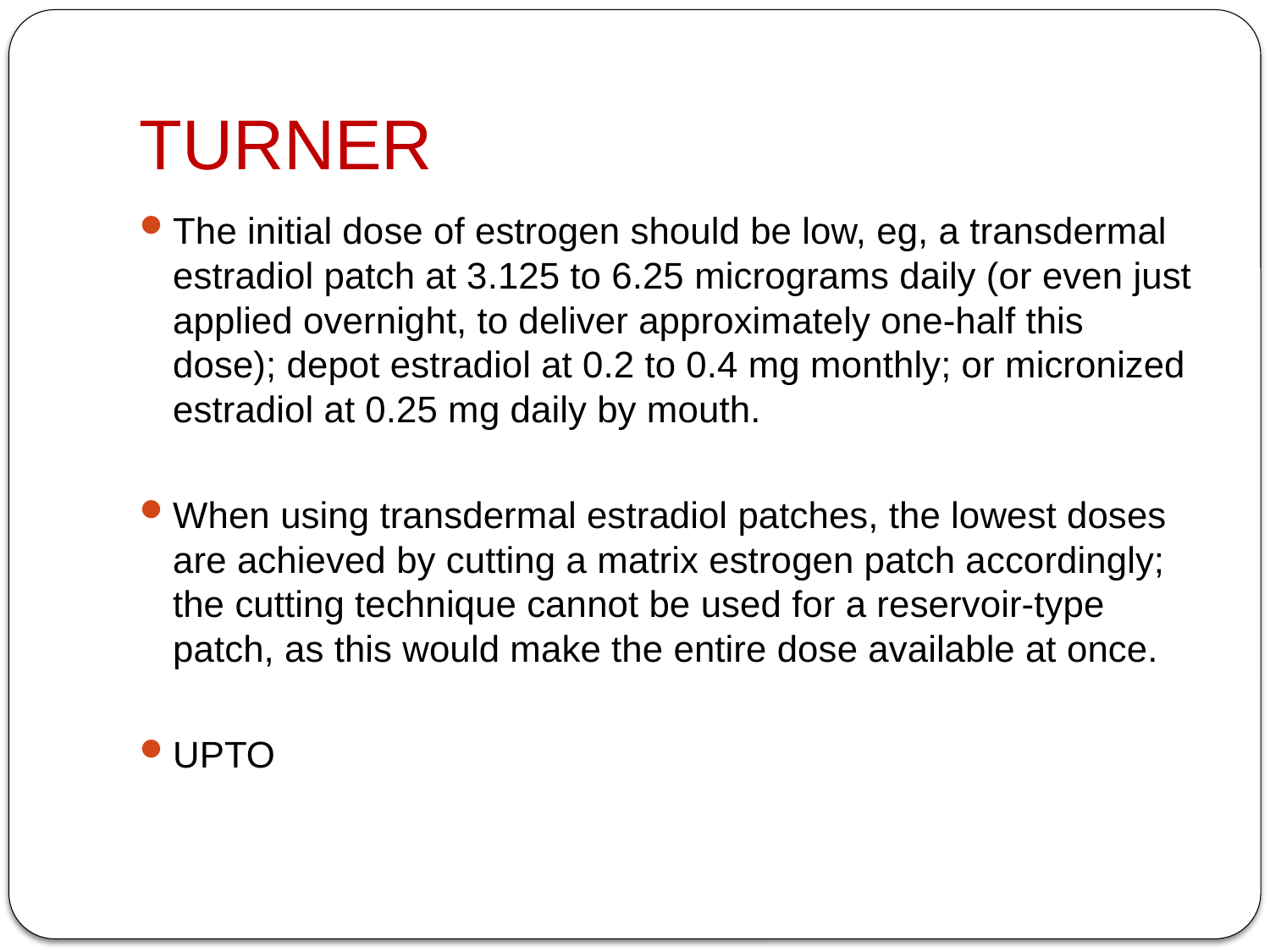

# TURNER
The initial dose of estrogen should be low, eg, a transdermal estradiol patch at 3.125 to 6.25 micrograms daily (or even just applied overnight, to deliver approximately one-half this dose); depot estradiol at 0.2 to 0.4 mg monthly; or micronized estradiol at 0.25 mg daily by mouth.

When using transdermal estradiol patches, the lowest doses are achieved by cutting a matrix estrogen patch accordingly; the cutting technique cannot be used for a reservoir-type patch, as this would make the entire dose available at once.

UPTO